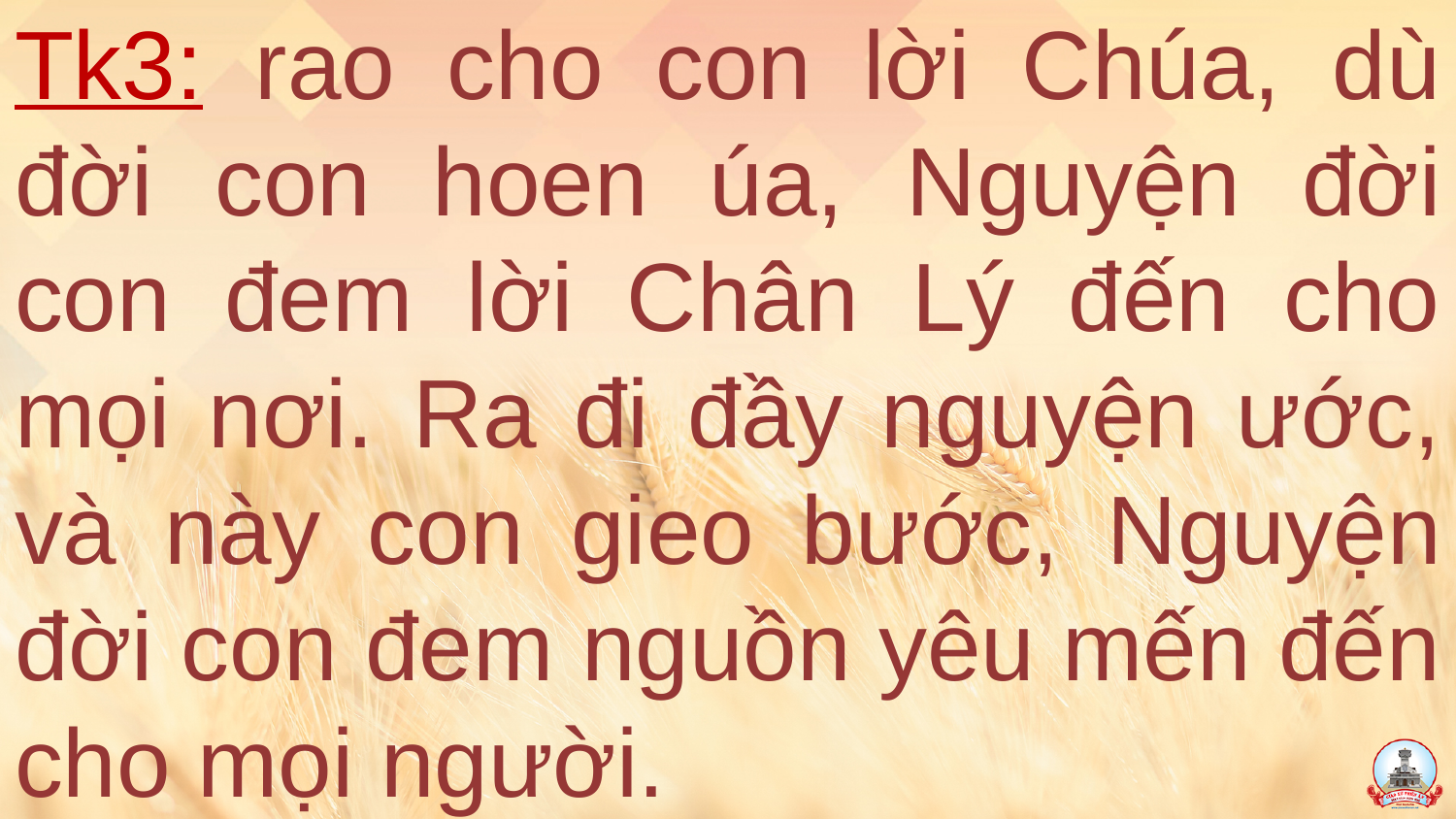

# Tk3: rao cho con lời Chúa, dù đời con hoen úa, Nguyện đời con đem lời Chân Lý đến cho mọi nơi. Ra đi đầy nguyện ước, và này con gieo bước, Nguyện đời con đem nguồn yêu mến đến cho mọi người.